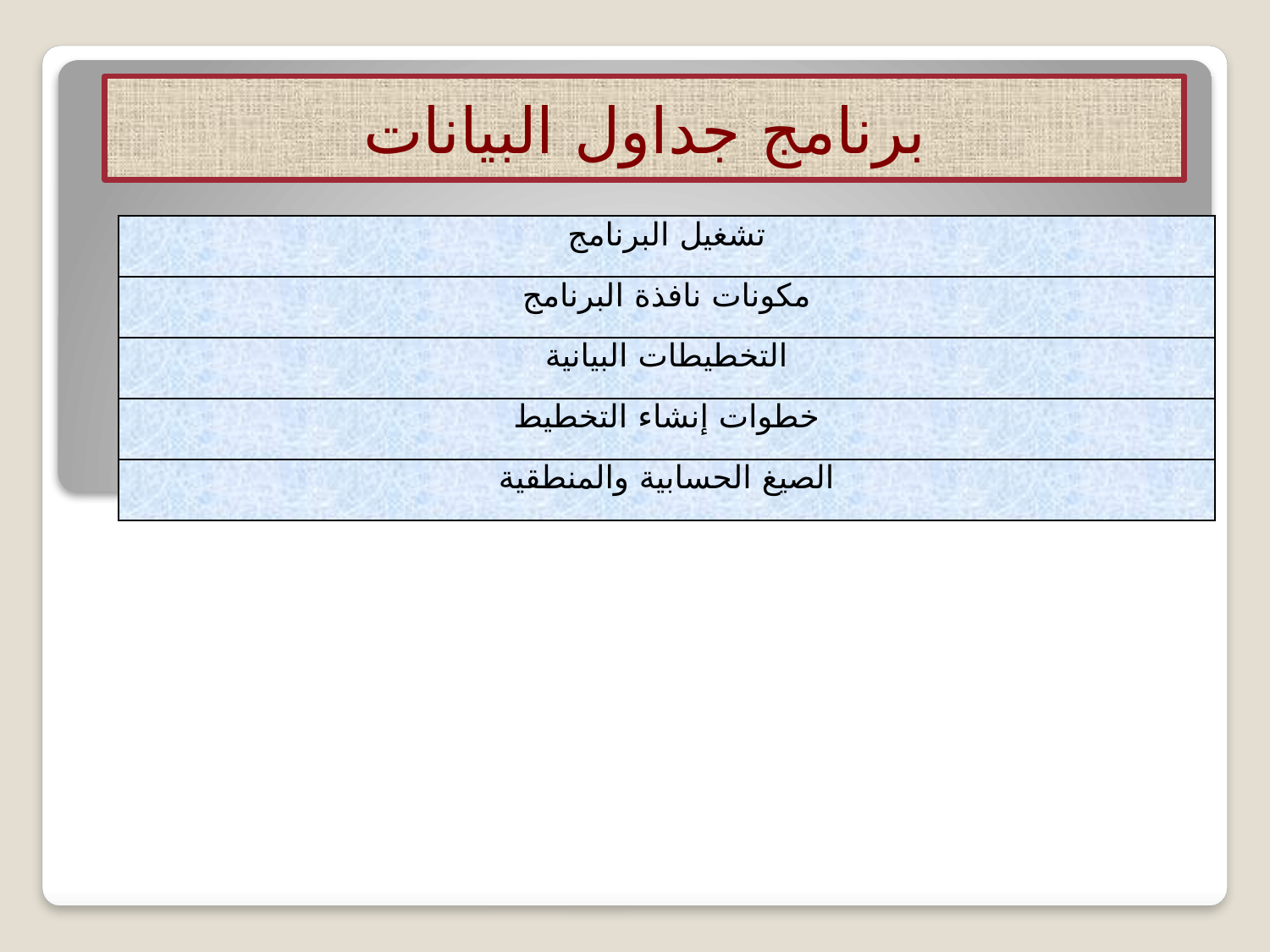

# برنامج جداول البيانات
| تشغيل البرنامج |
| --- |
| مكونات نافذة البرنامج |
| التخطيطات البيانية |
| خطوات إنشاء التخطيط |
| الصيغ الحسابية والمنطقية |